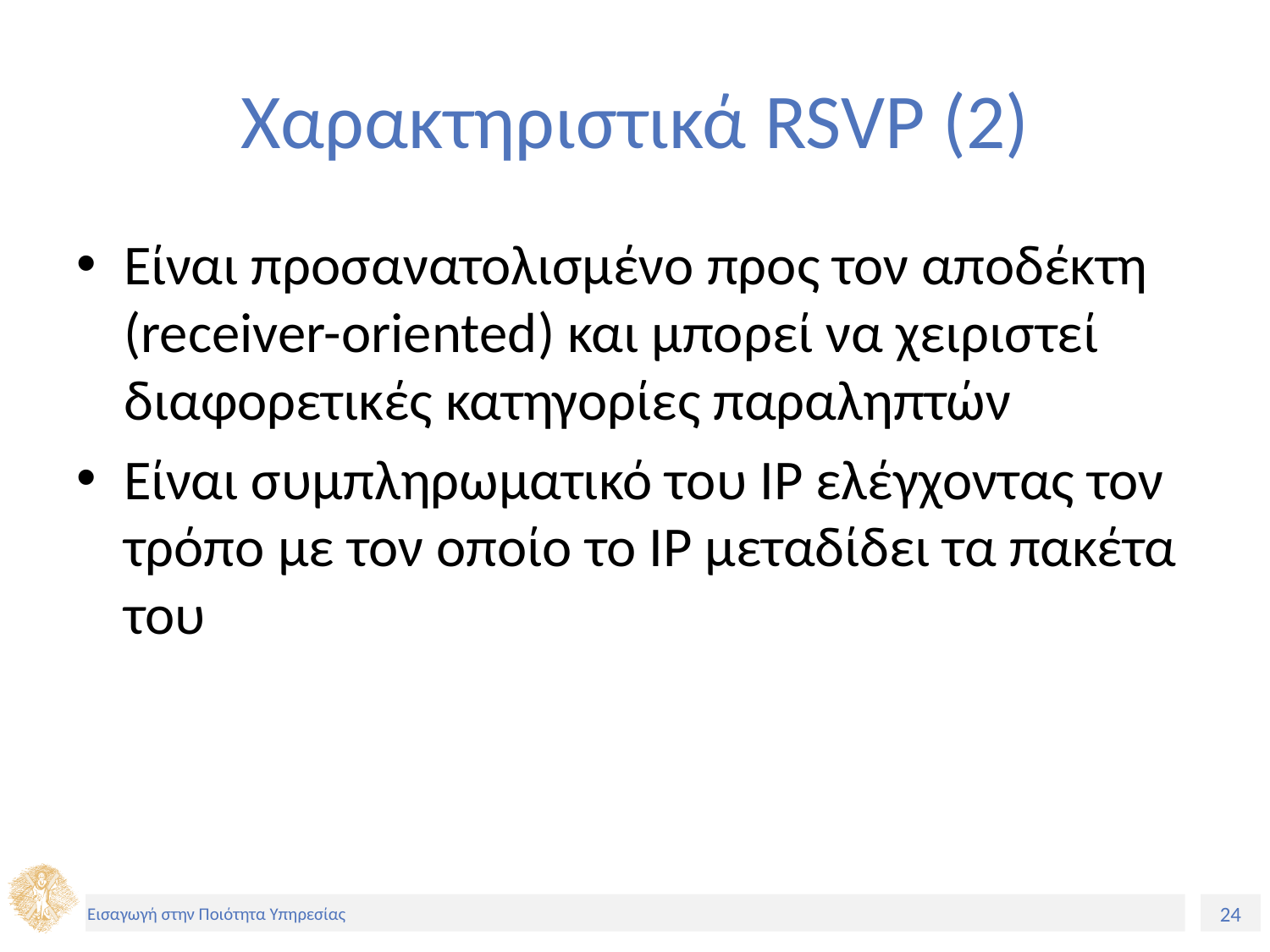

# Χαρακτηριστικά RSVP (2)
Είναι προσανατολισμένο προς τον αποδέκτη (receiver-oriented) και μπορεί να χειριστεί διαφορετικές κατηγορίες παραληπτών
Είναι συμπληρωματικό του IP ελέγχοντας τον τρόπο με τον οποίο το IP μεταδίδει τα πακέτα του